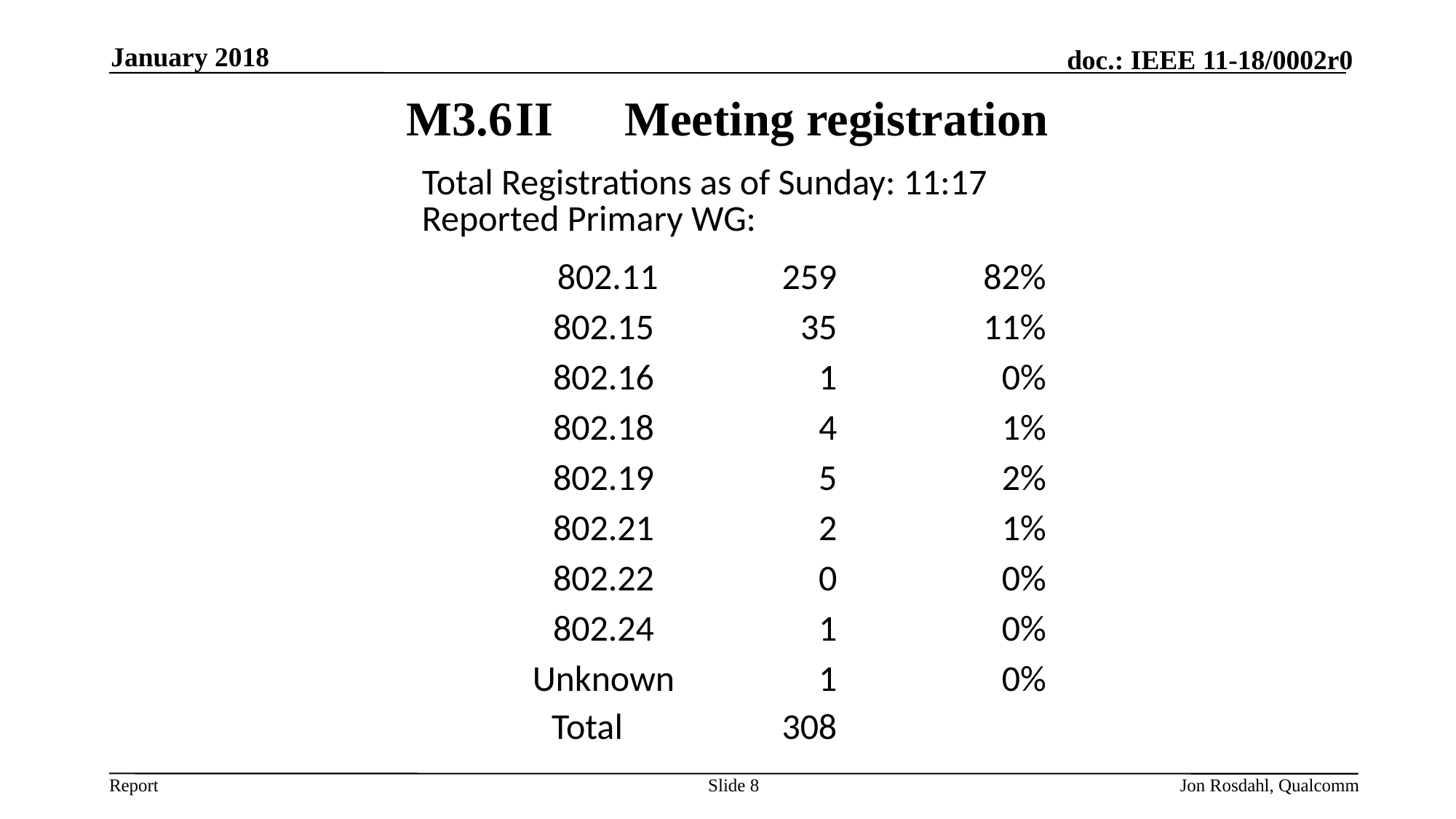

January 2018
# M3.6	II	Meeting registration
| Total Registrations as of Sunday: 11:17 Reported Primary WG: |  |  |
| --- | --- | --- |
| 802.11 | 259 | 82% |
| 802.15 | 35 | 11% |
| 802.16 | 1 | 0% |
| 802.18 | 4 | 1% |
| 802.19 | 5 | 2% |
| 802.21 | 2 | 1% |
| 802.22 | 0 | 0% |
| 802.24 | 1 | 0% |
| Unknown | 1 | 0% |
| Total | 308 |  |
Slide 8
Jon Rosdahl, Qualcomm